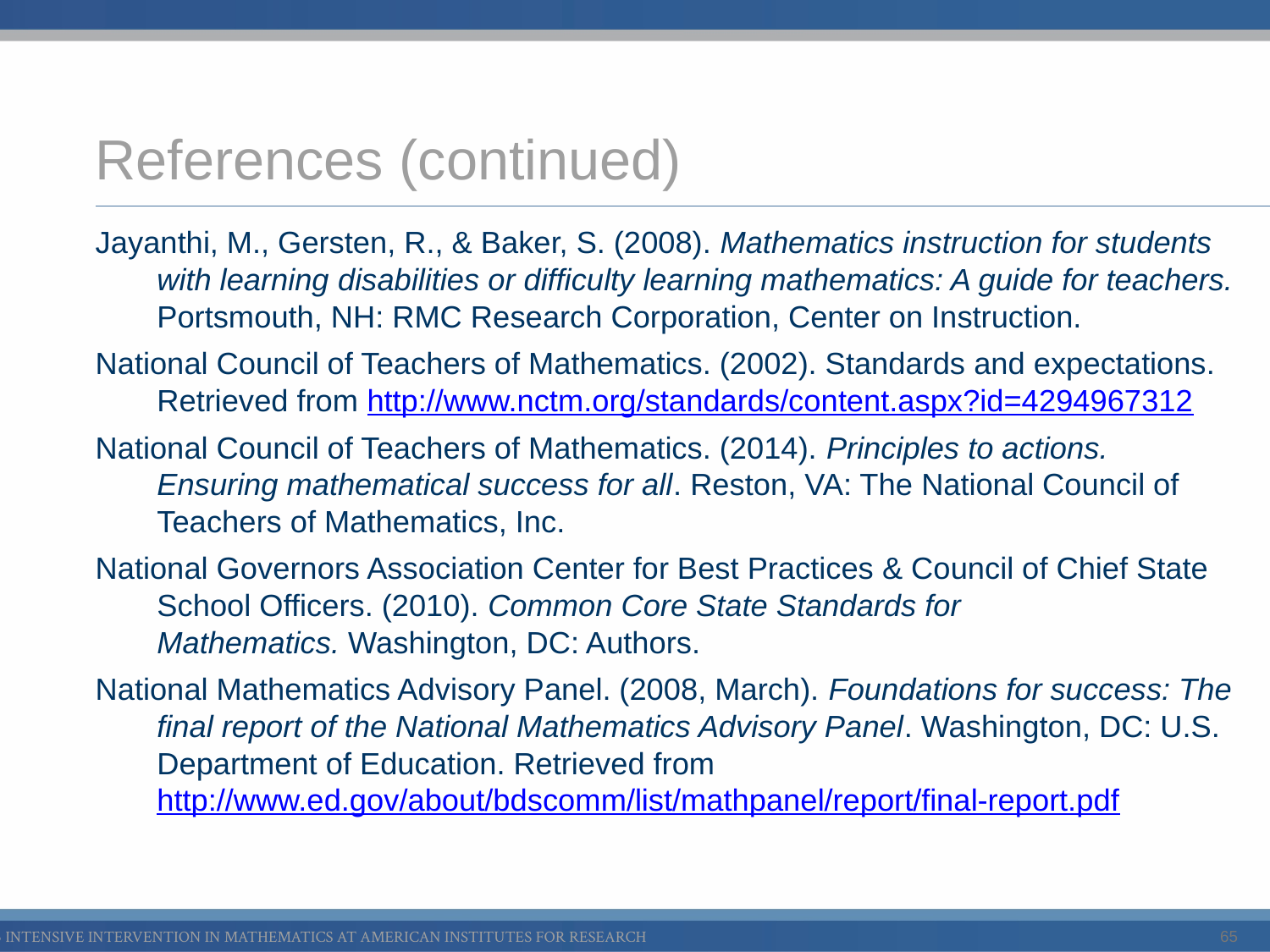

# References (continued)
Jayanthi, M., Gersten, R., & Baker, S. (2008). Mathematics instruction for students with learning disabilities or difficulty learning mathematics: A guide for teachers. Portsmouth, NH: RMC Research Corporation, Center on Instruction.
National Council of Teachers of Mathematics. (2002). Standards and expectations. Retrieved from http://www.nctm.org/standards/content.aspx?id=4294967312
National Council of Teachers of Mathematics. (2014). Principles to actions. Ensuring mathematical success for all. Reston, VA: The National Council of Teachers of Mathematics, Inc.
National Governors Association Center for Best Practices & Council of Chief State School Officers. (2010). Common Core State Standards for Mathematics. Washington, DC: Authors.
National Mathematics Advisory Panel. (2008, March). Foundations for success: The final report of the National Mathematics Advisory Panel. Washington, DC: U.S. Department of Education. Retrieved from http://www.ed.gov/about/bdscomm/list/mathpanel/report/final-report.pdf
65